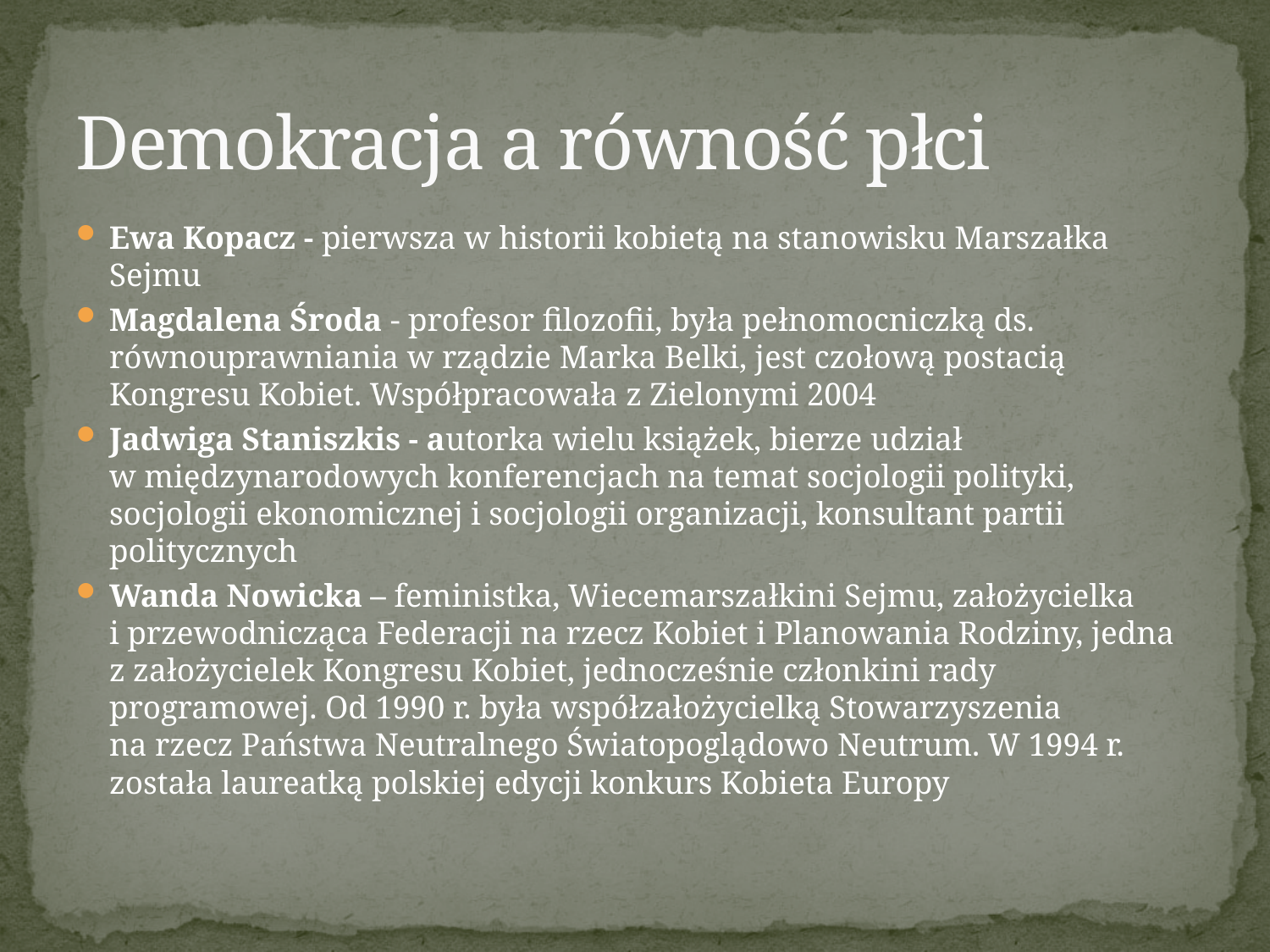

# Demokracja a równość płci
Ewa Kopacz - pierwsza w historii kobietą na stanowisku Marszałka Sejmu
Magdalena Środa - profesor filozofii, była pełnomocniczką ds. równouprawniania w rządzie Marka Belki, jest czołową postacią Kongresu Kobiet. Współpracowała z Zielonymi 2004
Jadwiga Staniszkis - autorka wielu książek, bierze udział w międzynarodowych konferencjach na temat socjologii polityki, socjologii ekonomicznej i socjologii organizacji, konsultant partii politycznych
Wanda Nowicka – feministka, Wiecemarszałkini Sejmu, założycielka i przewodnicząca Federacji na rzecz Kobiet i Planowania Rodziny, jedna z założycielek Kongresu Kobiet, jednocześnie członkini rady programowej. Od 1990 r. była współzałożycielką Stowarzyszenia na rzecz Państwa Neutralnego Światopoglądowo Neutrum. W 1994 r. została laureatką polskiej edycji konkurs Kobieta Europy